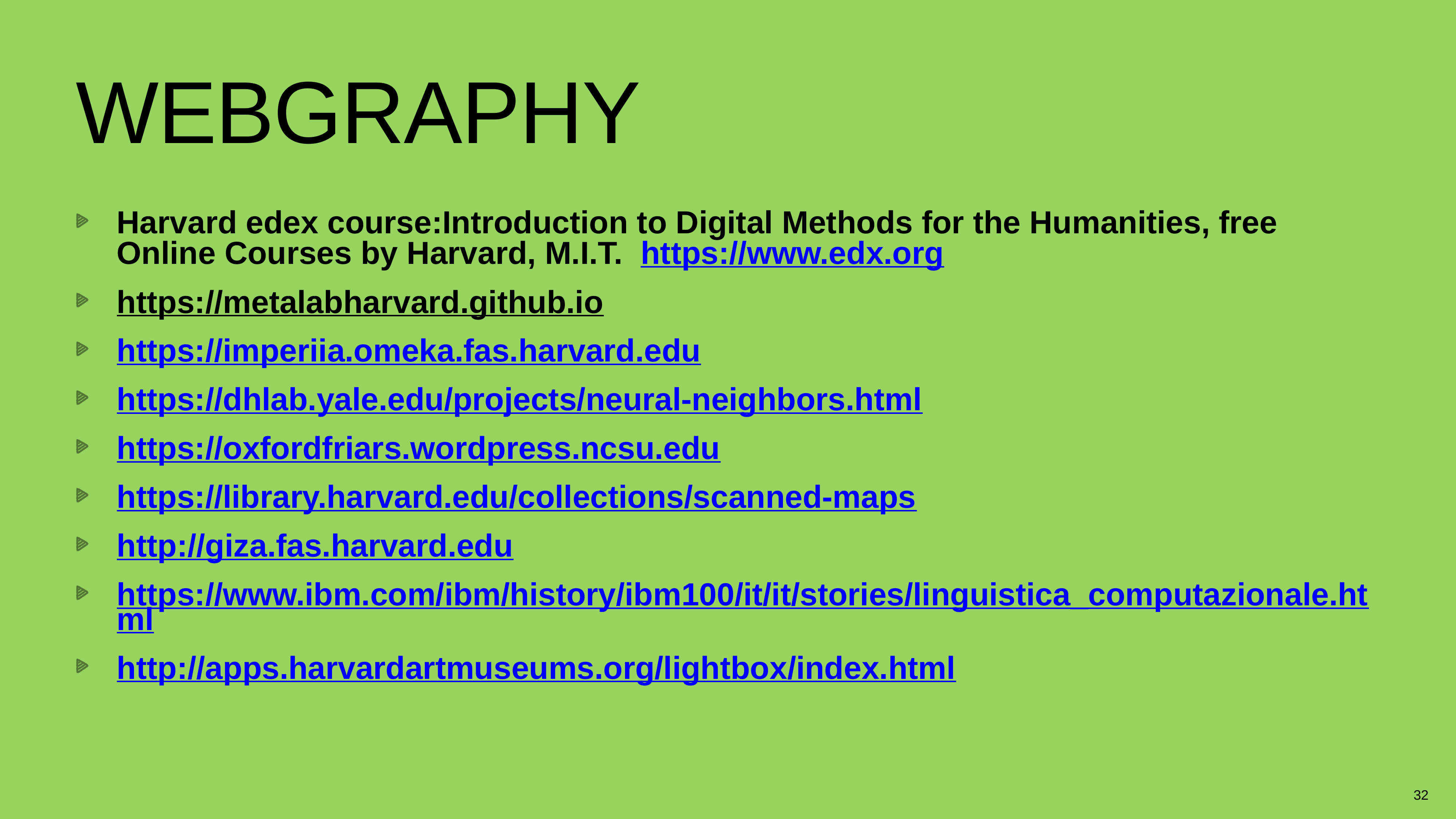

# webgraphy
Harvard edex course:Introduction to Digital Methods for the Humanities, free Online Courses by Harvard, M.I.T.  https://www.edx.org
https://metalabharvard.github.io
https://imperiia.omeka.fas.harvard.edu
https://dhlab.yale.edu/projects/neural-neighbors.html
https://oxfordfriars.wordpress.ncsu.edu
https://library.harvard.edu/collections/scanned-maps
http://giza.fas.harvard.edu
https://www.ibm.com/ibm/history/ibm100/it/it/stories/linguistica_computazionale.html
http://apps.harvardartmuseums.org/lightbox/index.html
32